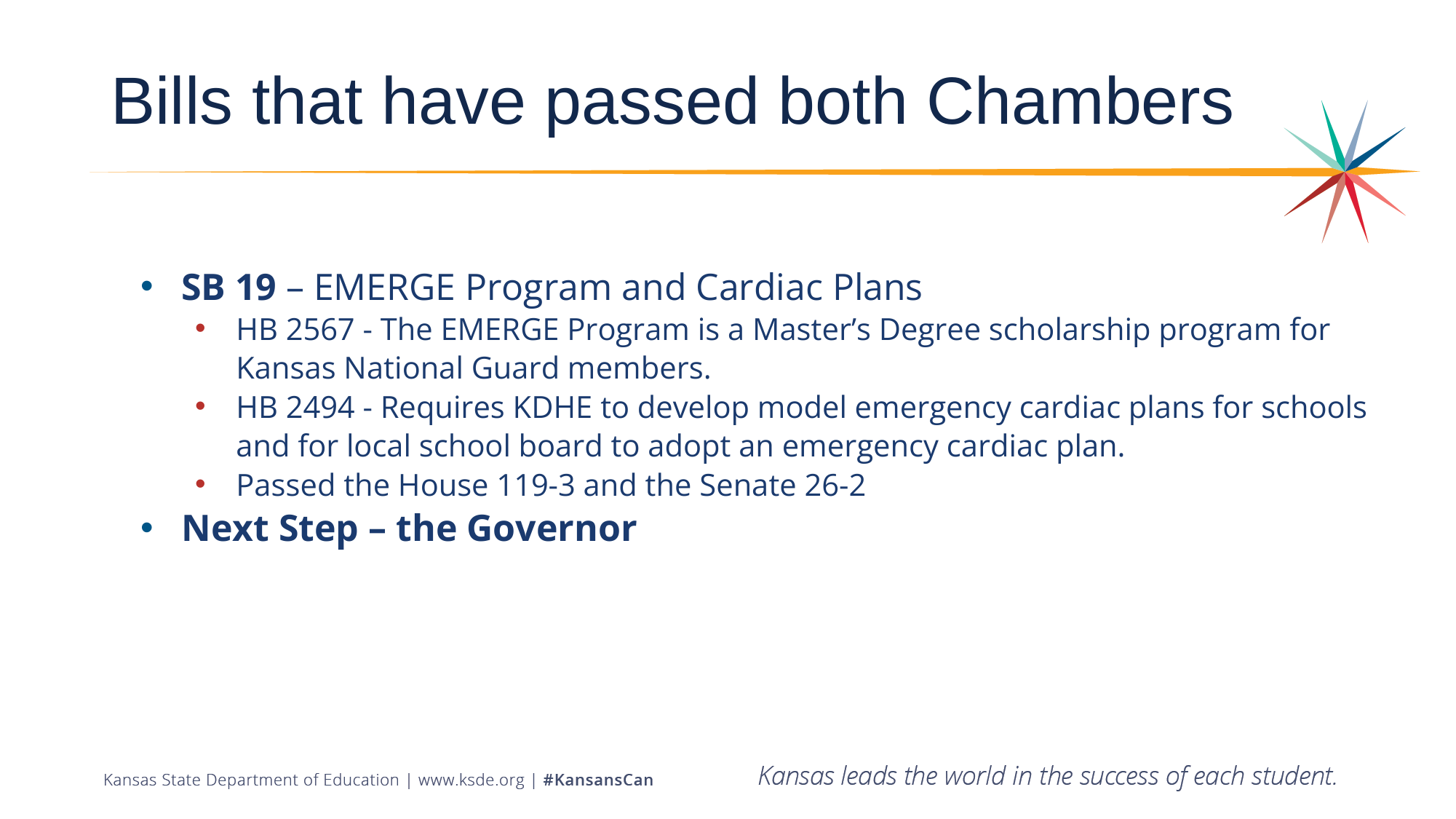

# Bills that have passed both Chambers
SB 19 – EMERGE Program and Cardiac Plans
HB 2567 - The EMERGE Program is a Master’s Degree scholarship program for Kansas National Guard members.
HB 2494 - Requires KDHE to develop model emergency cardiac plans for schools and for local school board to adopt an emergency cardiac plan.
Passed the House 119-3 and the Senate 26-2
Next Step – the Governor